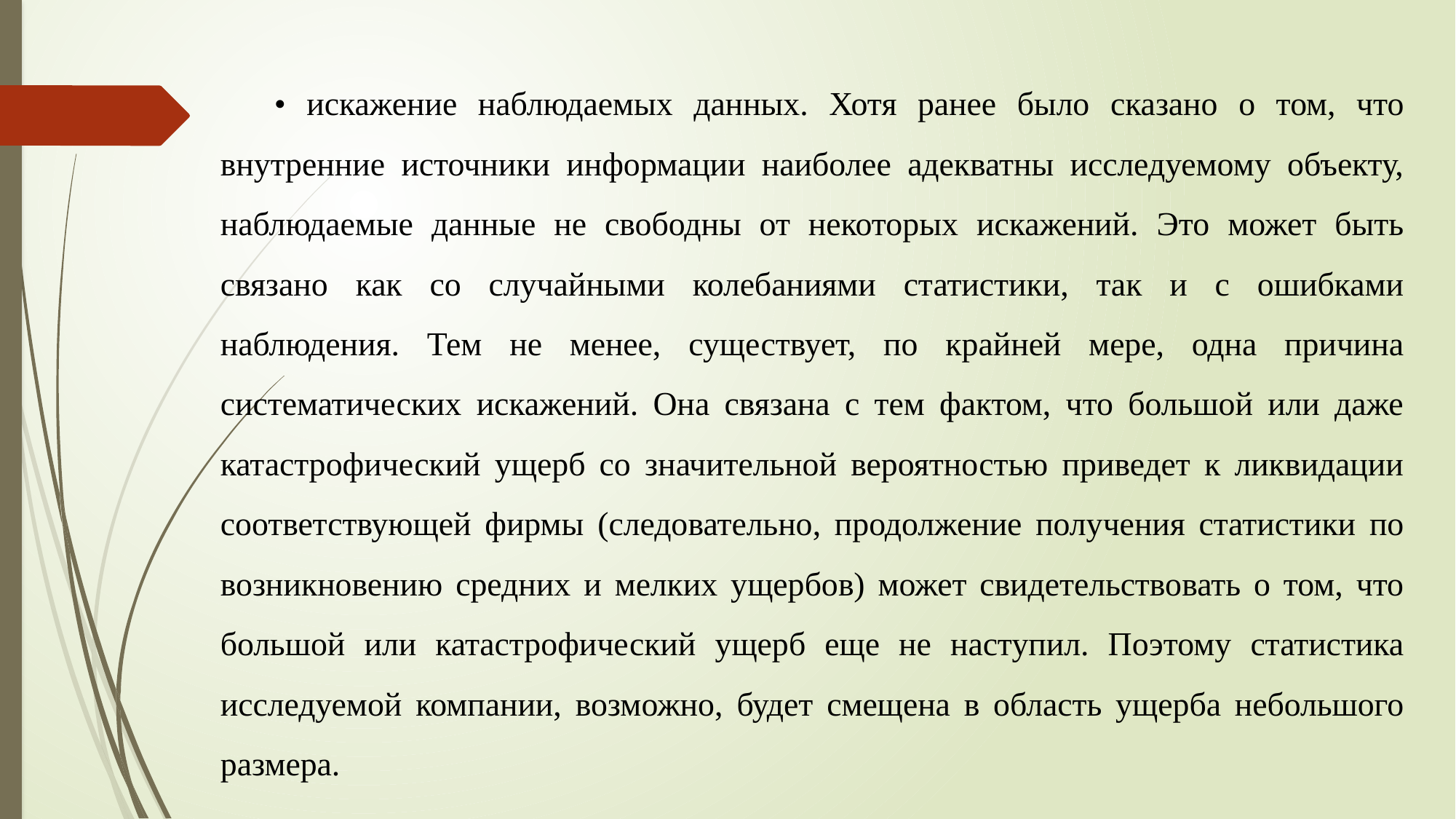

• искажение наблюдаемых данных. Хотя ранее было сказано о том, что внутренние источники информации наиболее адекватны исследуемому объекту, наблюдаемые данные не свободны от некоторых искажений. Это может быть связано как со случайными колебаниями статистики, так и с ошибками наблюдения. Тем не менее, существует, по крайней мере, одна причина систематических искажений. Она связана с тем фактом, что большой или даже катастрофический ущерб со значительной вероятностью приведет к ликвидации соответствующей фирмы (следовательно, продолжение получения статистики по возникновению средних и мелких ущербов) может свидетельствовать о том, что большой или катастрофический ущерб еще не наступил. Поэтому статистика исследуемой компании, возможно, будет смещена в область ущерба небольшого размера.